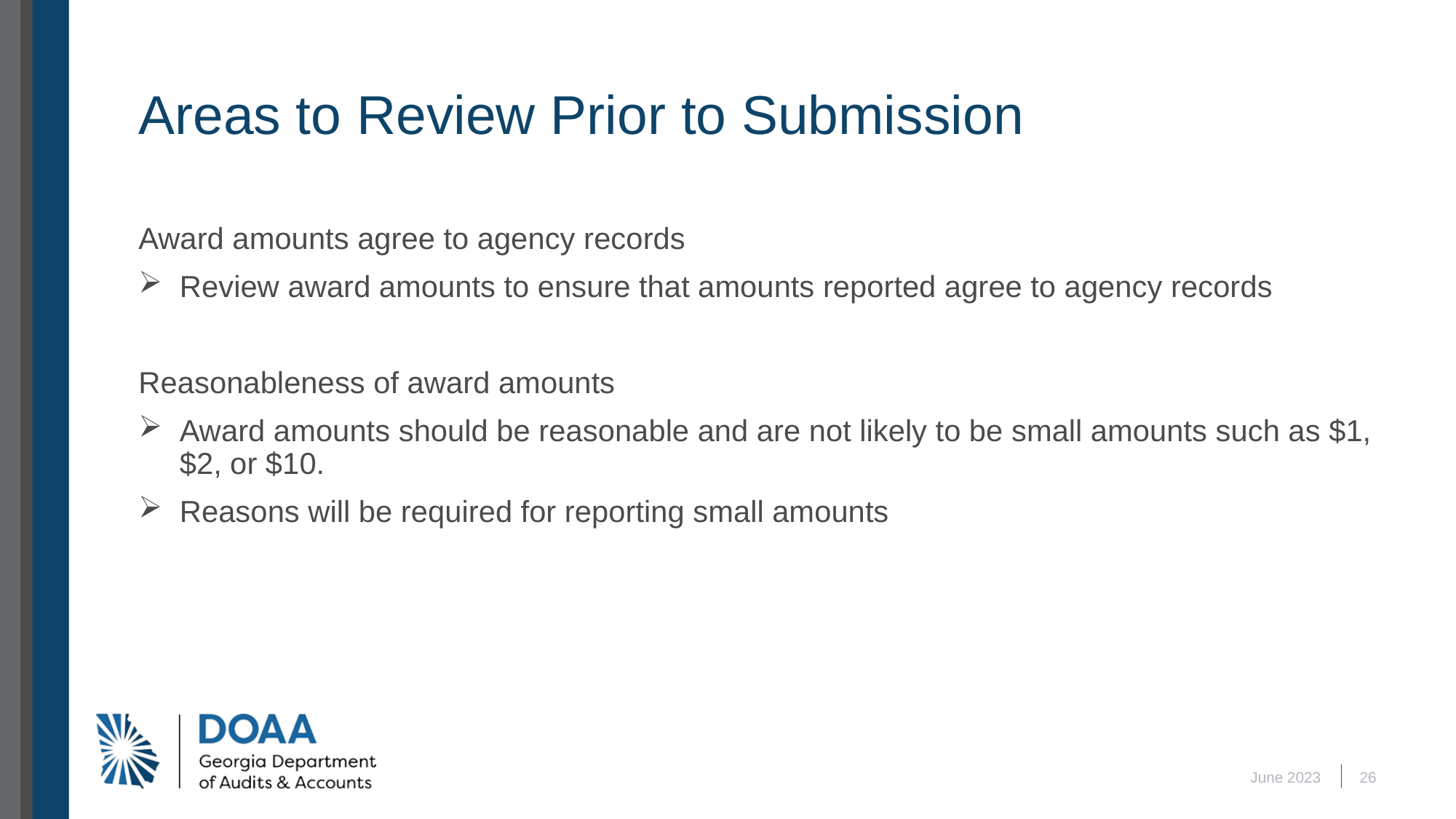

# Areas to Review Prior to Submission
Award amounts agree to agency records
Review award amounts to ensure that amounts reported agree to agency records

Reasonableness of award amounts
Award amounts should be reasonable and are not likely to be small amounts such as $1, $2, or $10.
Reasons will be required for reporting small amounts
26
June 2023